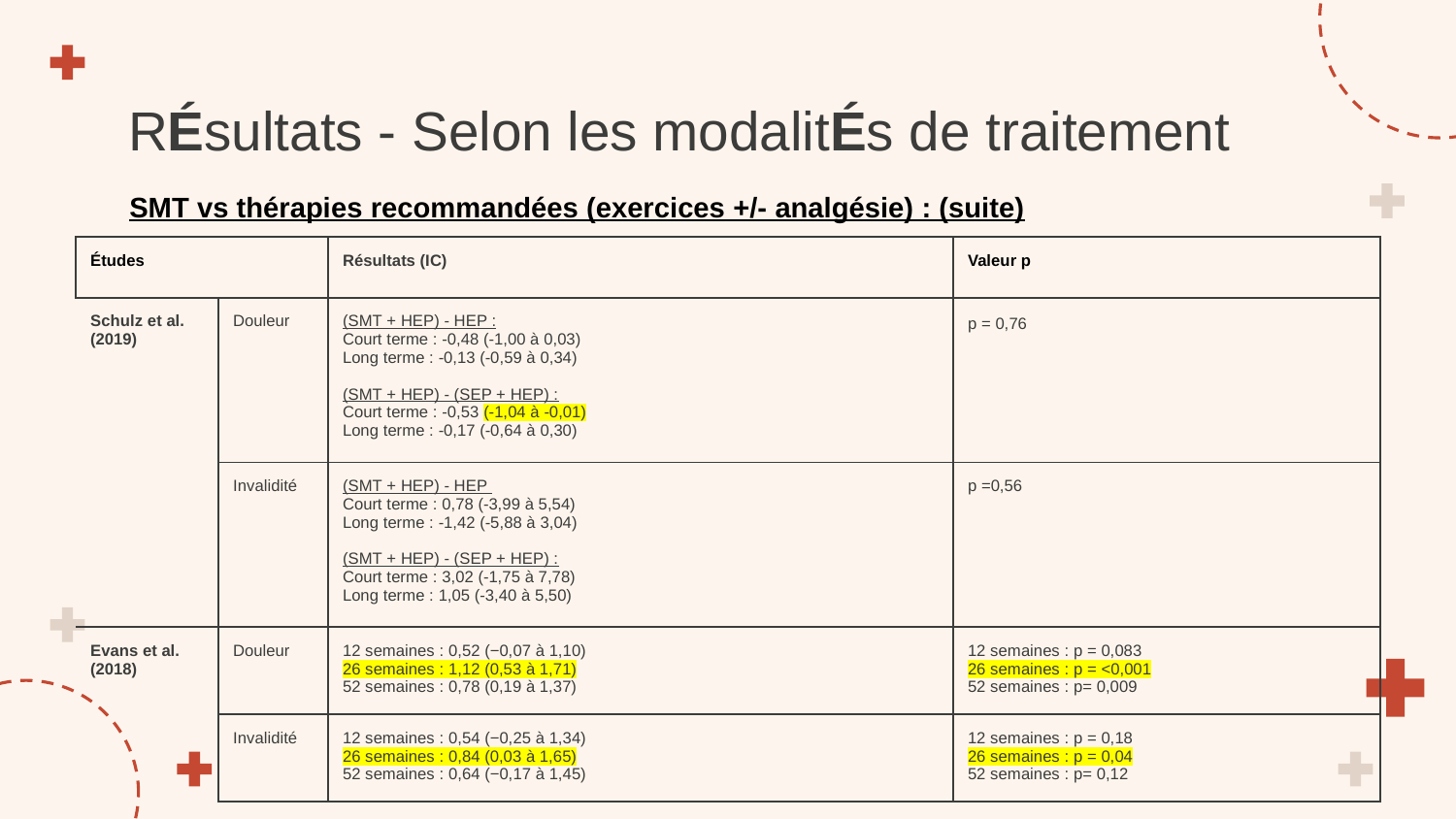

# RÉsultats - Selon les modalitÉs de traitement
SMT vs thérapies recommandées (exercices +/- analgésie) : (suite)
| Études |  | Résultats (IC) | Valeur p |
| --- | --- | --- | --- |
| Schulz et al. (2019) | Douleur | (SMT + HEP) - HEP : Court terme : -0,48 (-1,00 à 0,03) Long terme : -0,13 (-0,59 à 0,34) (SMT + HEP) - (SEP + HEP) : Court terme : -0,53 (-1,04 à -0,01) Long terme : -0,17 (-0,64 à 0,30) | p = 0,76 |
|  | Invalidité | (SMT + HEP) - HEP Court terme : 0,78 (-3,99 à 5,54) Long terme : -1,42 (-5,88 à 3,04) (SMT + HEP) - (SEP + HEP) : Court terme : 3,02 (-1,75 à 7,78) Long terme : 1,05 (-3,40 à 5,50) | p =0,56 |
| Evans et al. (2018) | Douleur | 12 semaines : 0,52 (−0,07 à 1,10) 26 semaines : 1,12 (0,53 à 1,71) 52 semaines : 0,78 (0,19 à 1,37) | 12 semaines : p = 0,083 26 semaines : p = <0,001 52 semaines : p= 0,009 |
|  | Invalidité | 12 semaines : 0,54 (−0,25 à 1,34) 26 semaines : 0,84 (0,03 à 1,65) 52 semaines : 0,64 (−0,17 à 1,45) | 12 semaines : p = 0,18 26 semaines : p = 0,04 52 semaines : p= 0,12 |